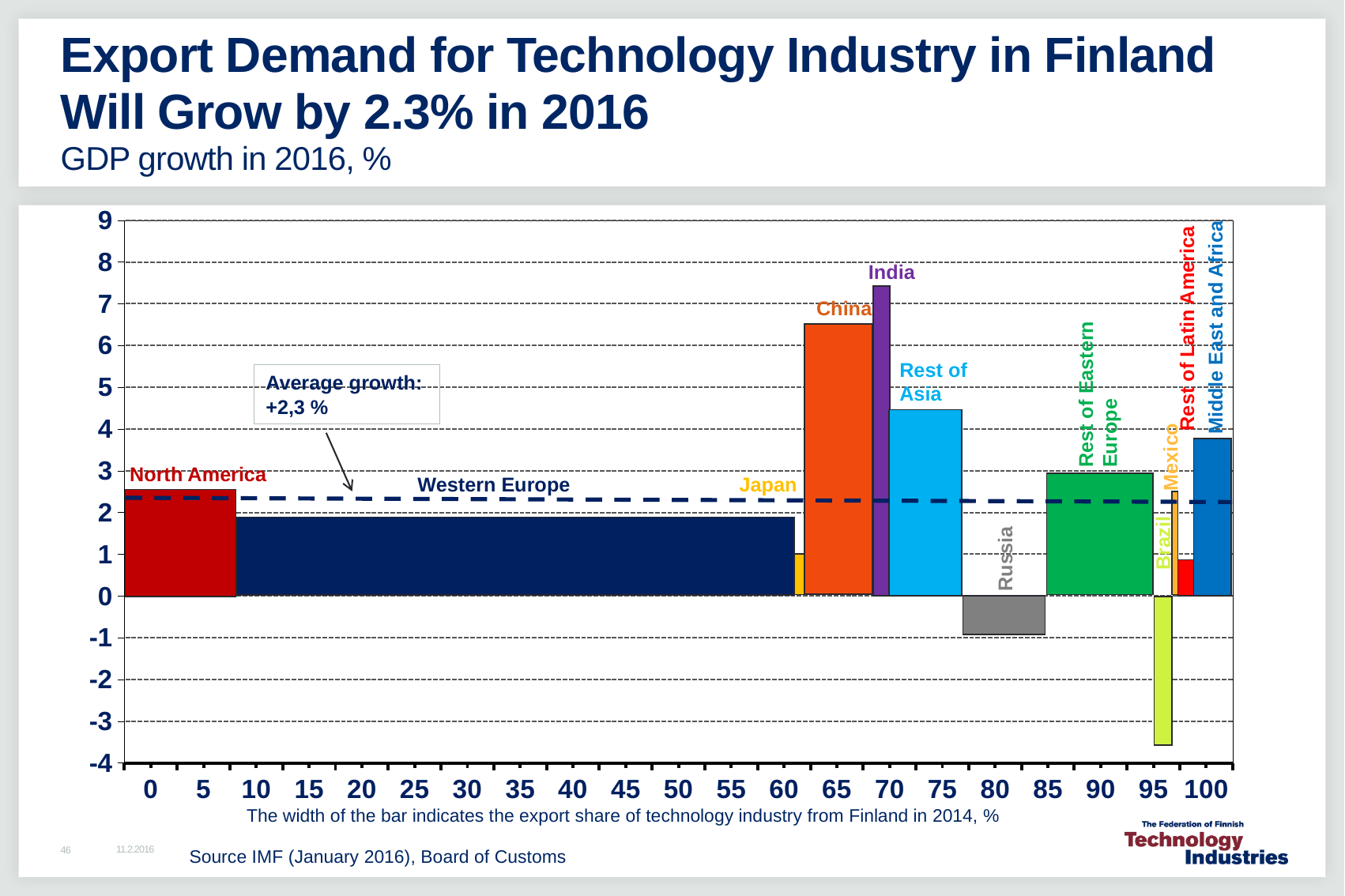

# Export Demand for Technology Industry in Finland Will Grow by 2.3% in 2016 GDP growth in 2016, %

### Chart

| Category | Kasvun osuus 2007 |
|---|---|
| 0 | None |
| 5 | None |
| 10 | None |
| 15 | None |
| 20 | None |
| 25 | None |
| 30 | None |
| 35 | None |
| 40 | None |
| 45 | None |
| 50 | None |
| 55 | None |
| 60 | None |
| 65 | None |
| 70 | None |
| 75 | None |
| 80 | None |
| 85 | None |
| 90 | None |
| 95 | None |
| 100 | None |
India

China
Rest of Latin America
Middle East and Africa

Rest of Eastern Europe
Rest of
Asia
Average growth:
+2,3 %
Mexico

North America
Western Europe
Japan

Russia

Brazil

The width of the bar indicates the export share of technology industry from Finland in 2014, %
Source IMF (January 2016), Board of Customs
11.2.2016
46